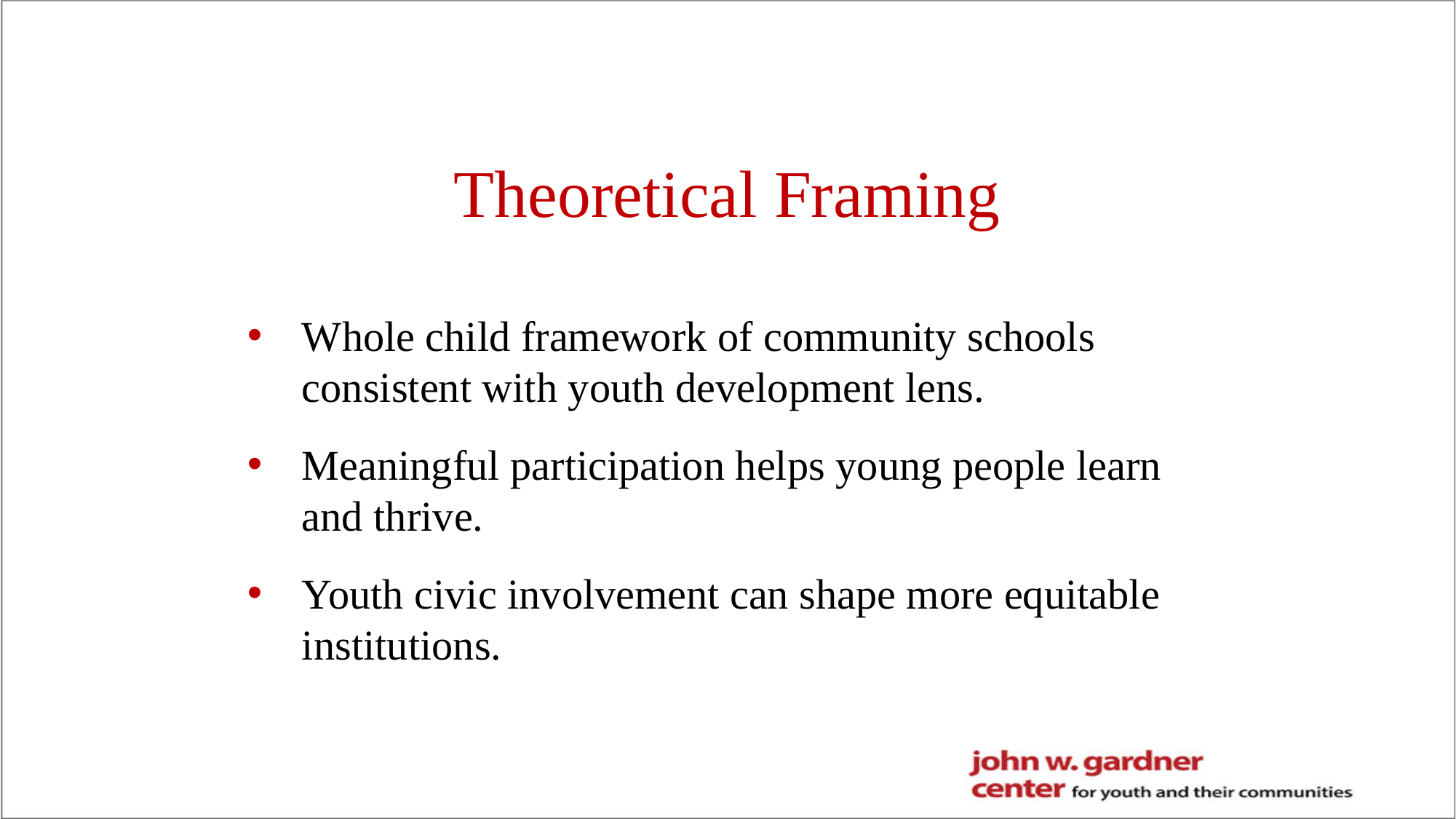

Theoretical Framing
Whole child framework of community schools consistent with youth development lens.
Meaningful participation helps young people learn and thrive.
Youth civic involvement can shape more equitable institutions.